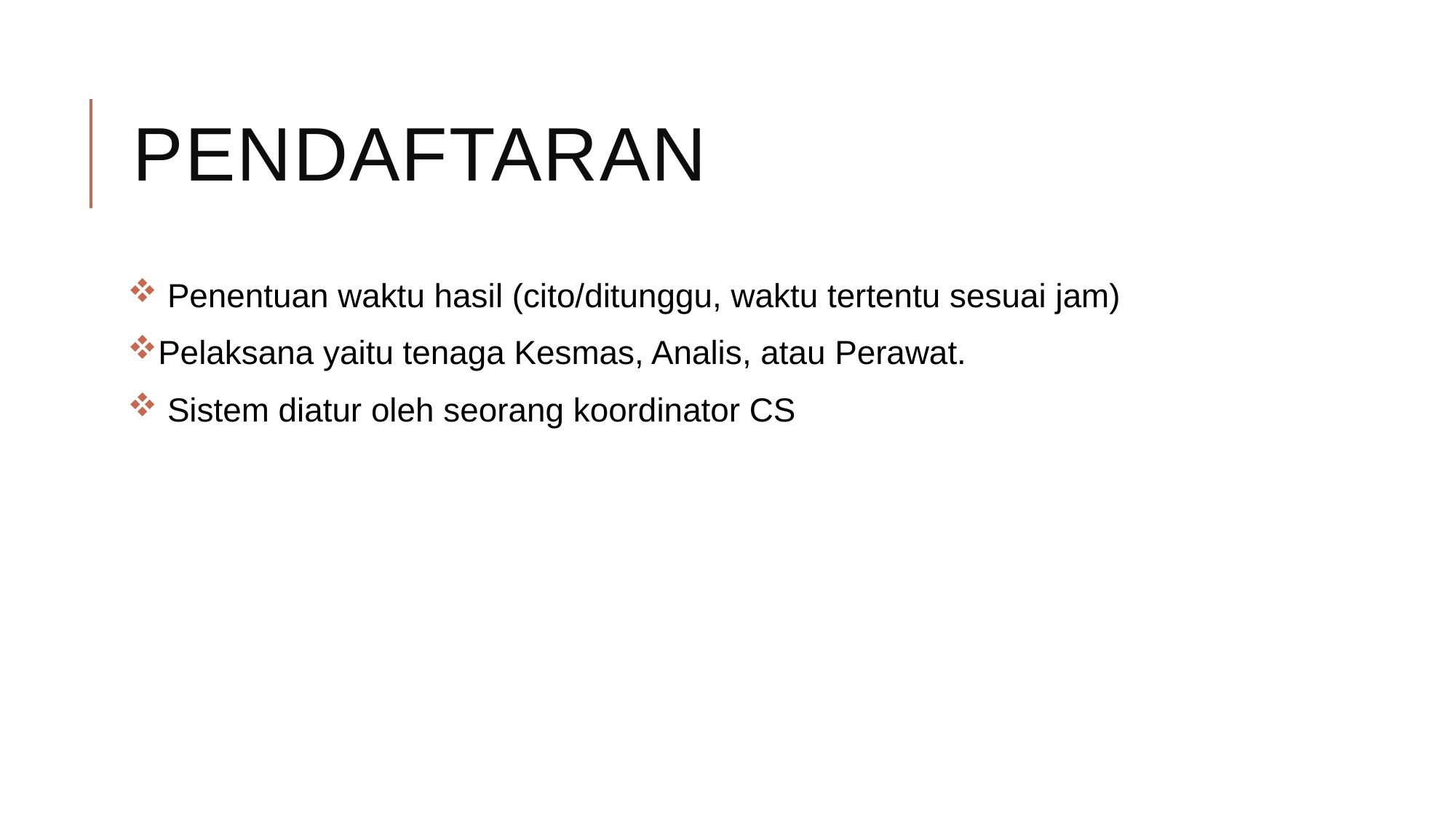

# pendaftaran
 Penentuan waktu hasil (cito/ditunggu, waktu tertentu sesuai jam)
Pelaksana yaitu tenaga Kesmas, Analis, atau Perawat.
 Sistem diatur oleh seorang koordinator CS